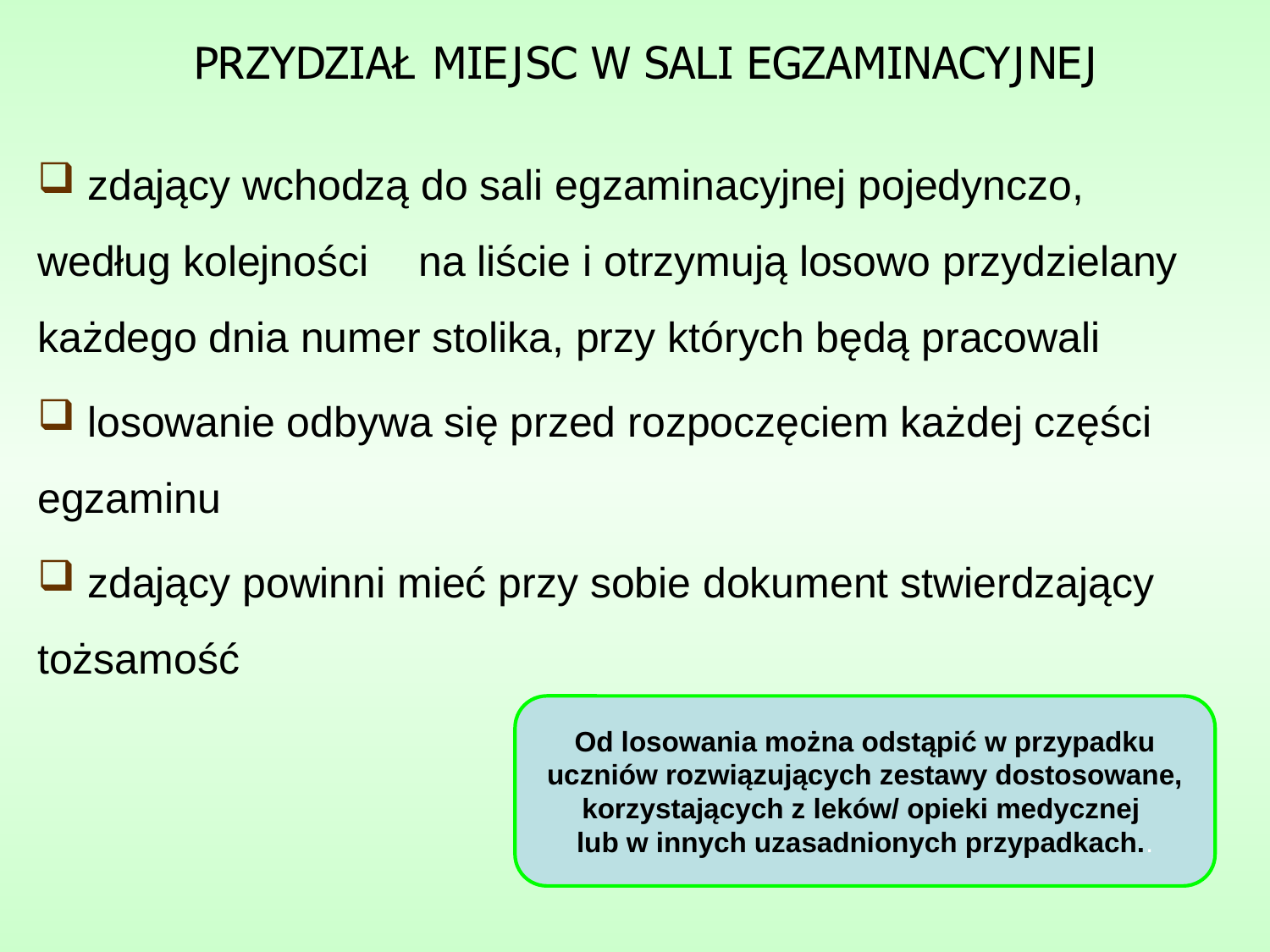

PRZYDZIAŁ MIEJSC W SALI EGZAMINACYJNEJ
 zdający wchodzą do sali egzaminacyjnej pojedynczo, 	   według kolejności 	na liście i otrzymują losowo przydzielany każdego dnia numer stolika, przy których będą pracowali
 losowanie odbywa się przed rozpoczęciem każdej części egzaminu
 zdający powinni mieć przy sobie dokument stwierdzający 	tożsamość
Od losowania można odstąpić w przypadku uczniów rozwiązujących zestawy dostosowane, korzystających z leków/ opieki medycznej
lub w innych uzasadnionych przypadkach..